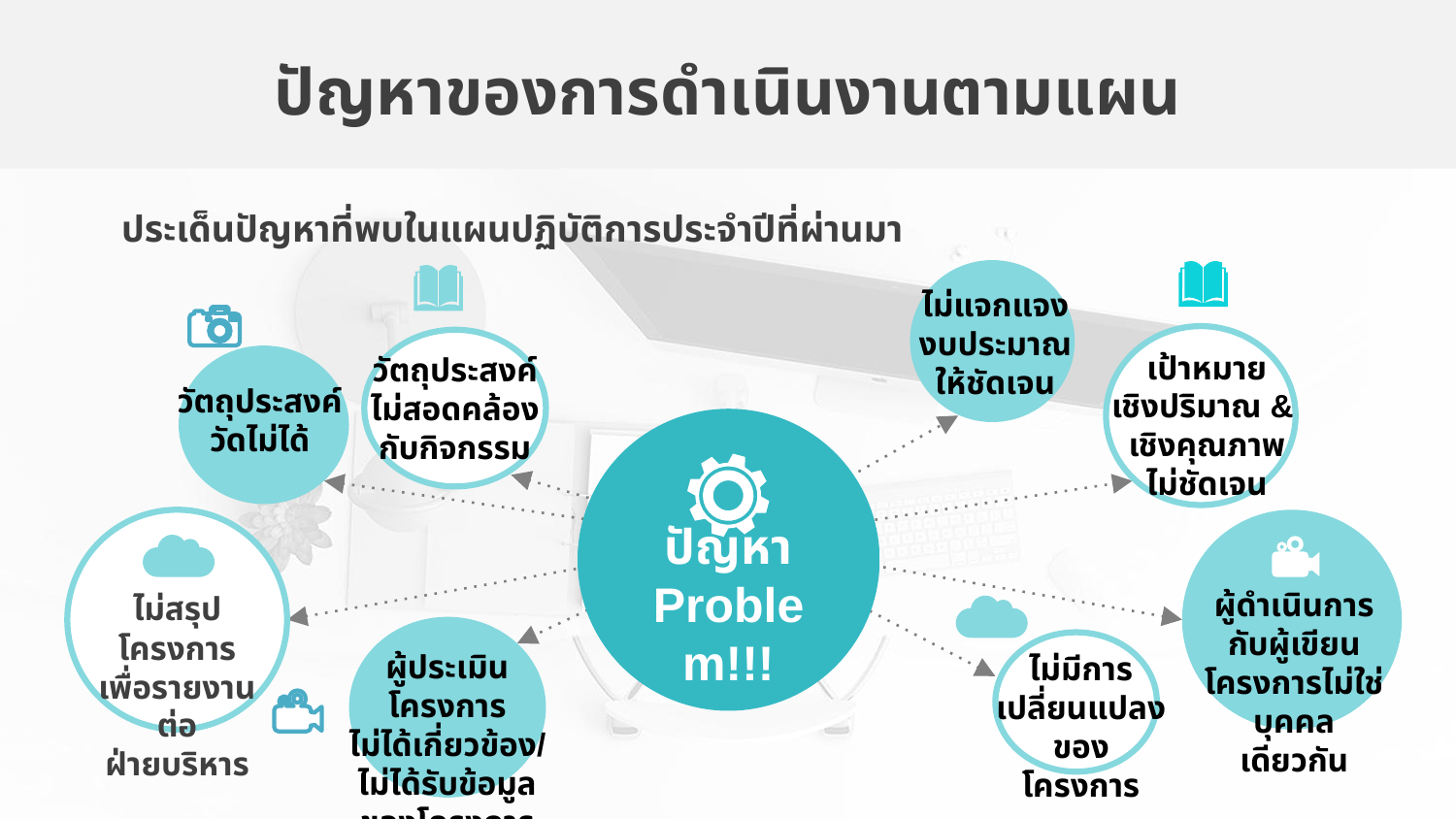

# ปัญหาของการดำเนินงานตามแผน
ประเด็นปัญหาที่พบในแผนปฏิบัติการประจำปีที่ผ่านมา

ไม่แจกแจงงบประมาณให้ชัดเจน

เป้าหมาย
เชิงปริมาณ &
เชิงคุณภาพ
ไม่ชัดเจน
วัตถุประสงค์
ไม่สอดคล้องกับกิจกรรม

วัตถุประสงค์
วัดไม่ได้

ปัญหา Problem!!!
ผู้ดำเนินการกับผู้เขียนโครงการไม่ใช่บุคคลเดียวกัน
ไม่สรุปโครงการ
เพื่อรายงานต่อ
ฝ่ายบริหาร

ผู้ประเมินโครงการ
ไม่ได้เกี่ยวข้อง/ไม่ได้รับข้อมูลของโครงการ
ไม่มีการเปลี่ยนแปลงของโครงการ